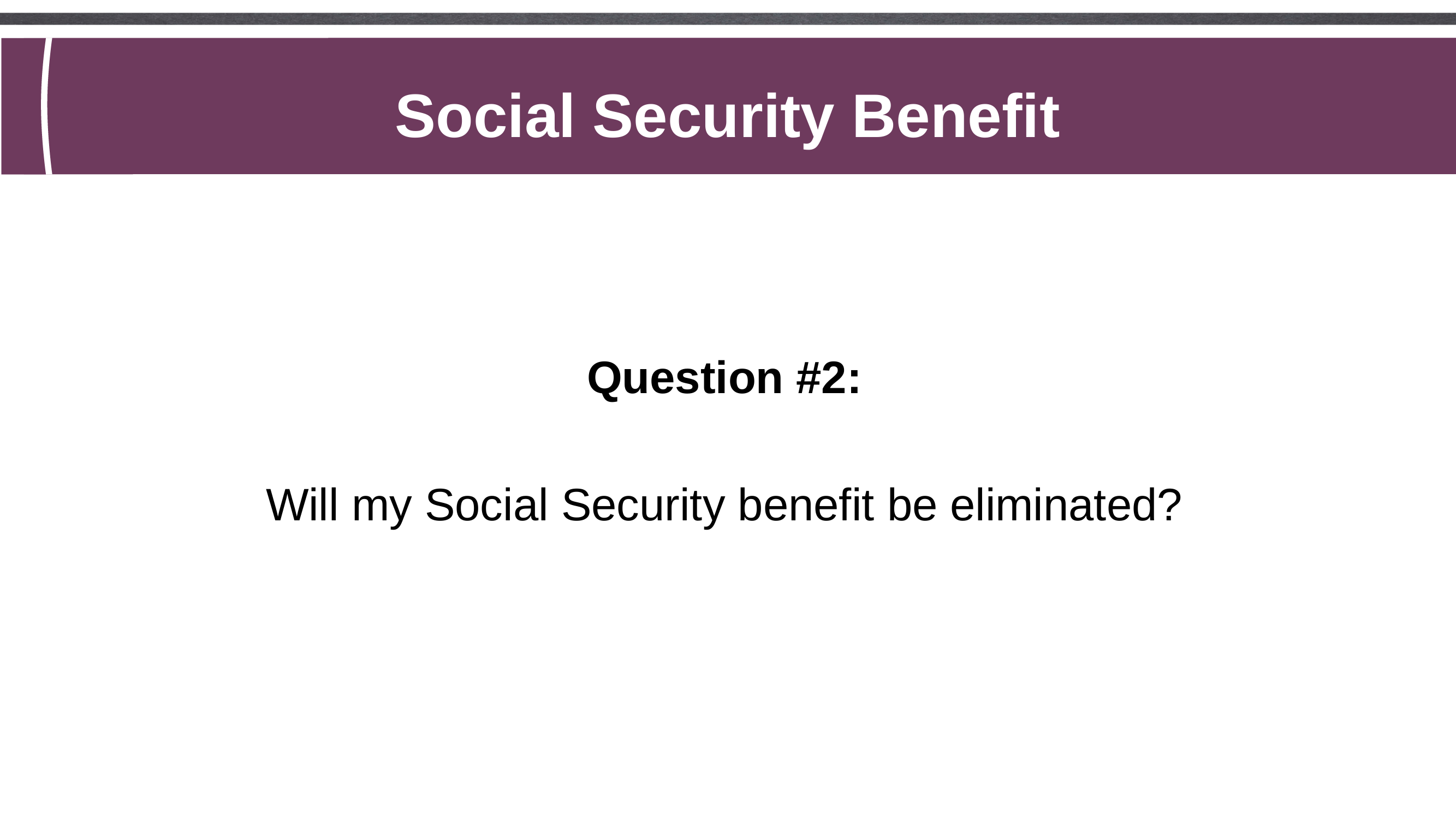

Social Security Benefit
Question #2:

Will my Social Security benefit be eliminated?